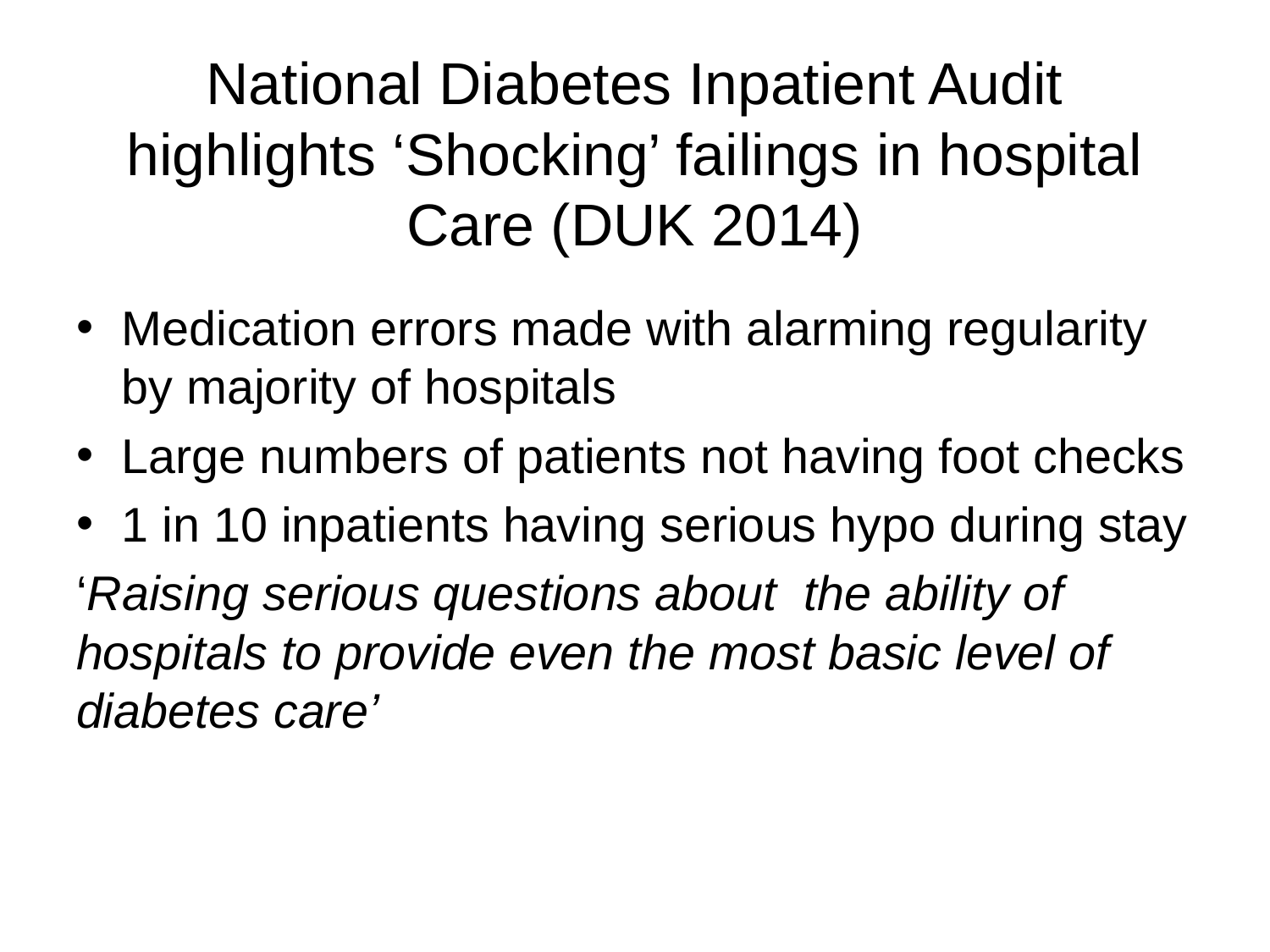

# National Diabetes Inpatient Audit highlights ‘Shocking’ failings in hospital Care (DUK 2014)

Medication errors made with alarming regularity by majority of hospitals
Large numbers of patients not having foot checks
1 in 10 inpatients having serious hypo during stay
‘Raising serious questions about  the ability of hospitals to provide even the most basic level of diabetes care’